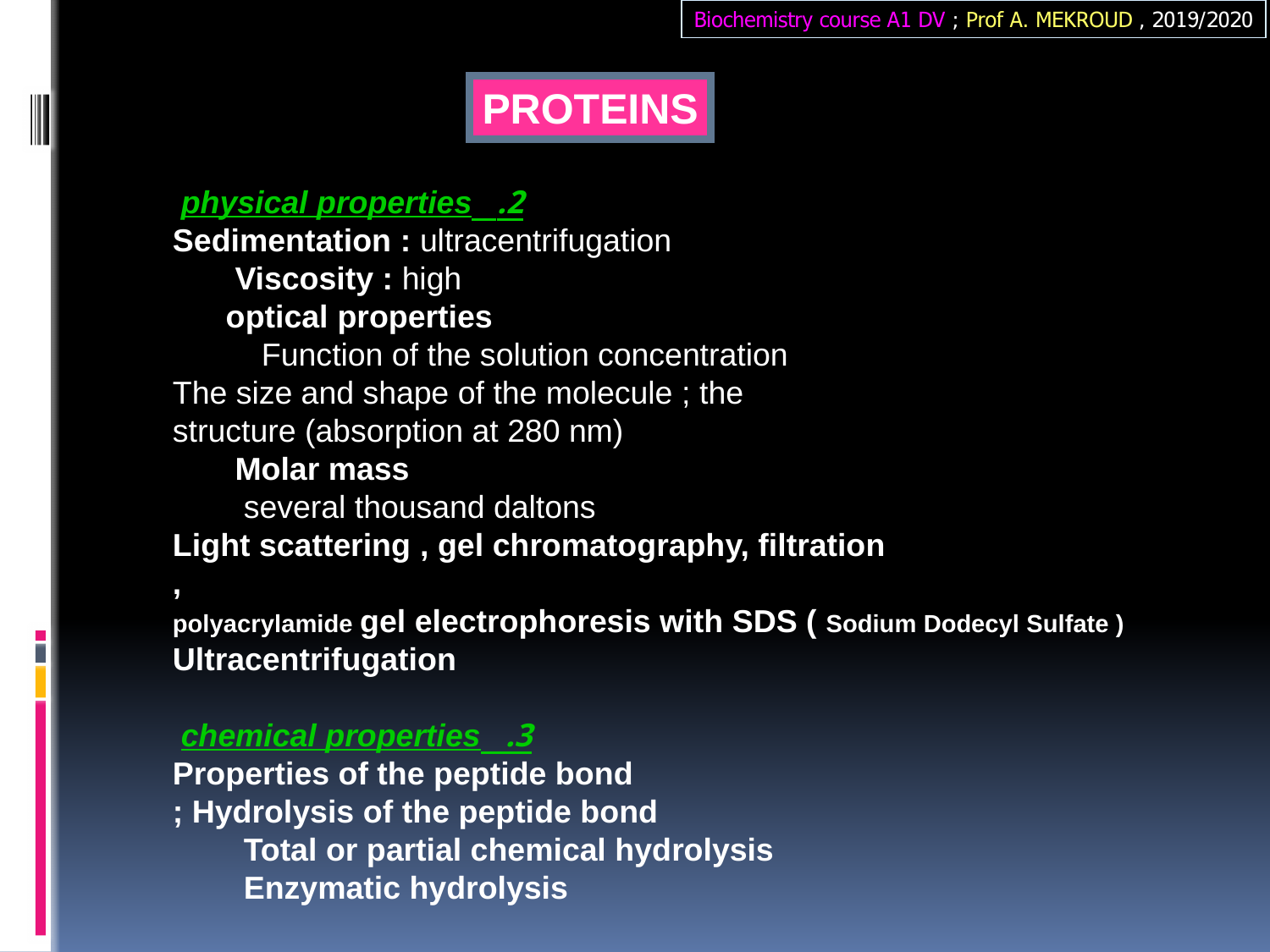

Biochemistry course A1 DV ; Prof A. MEKROUD , 2019/2020
PROTEINS
2.   physical properties​​​
       Sedimentation​​ : ultracentrifugation​
       Viscosity : high​​​​
      optical properties​​​
          Function of the solution concentration
The size and shape of the molecule ; the
structure (absorption at 280 nm)
       Molar mass
        several thousand daltons
Light scattering , gel chromatography, filtration
,
polyacrylamide gel electrophoresis with SDS ( Sodium Dodecyl Sulfate )
Ultracentrifugation
 3.   chemical properties​​​
       Properties of the peptide bond
; Hydrolysis of the peptide bond
        Total or partial chemical hydrolysis
        Enzymatic hydrolysis